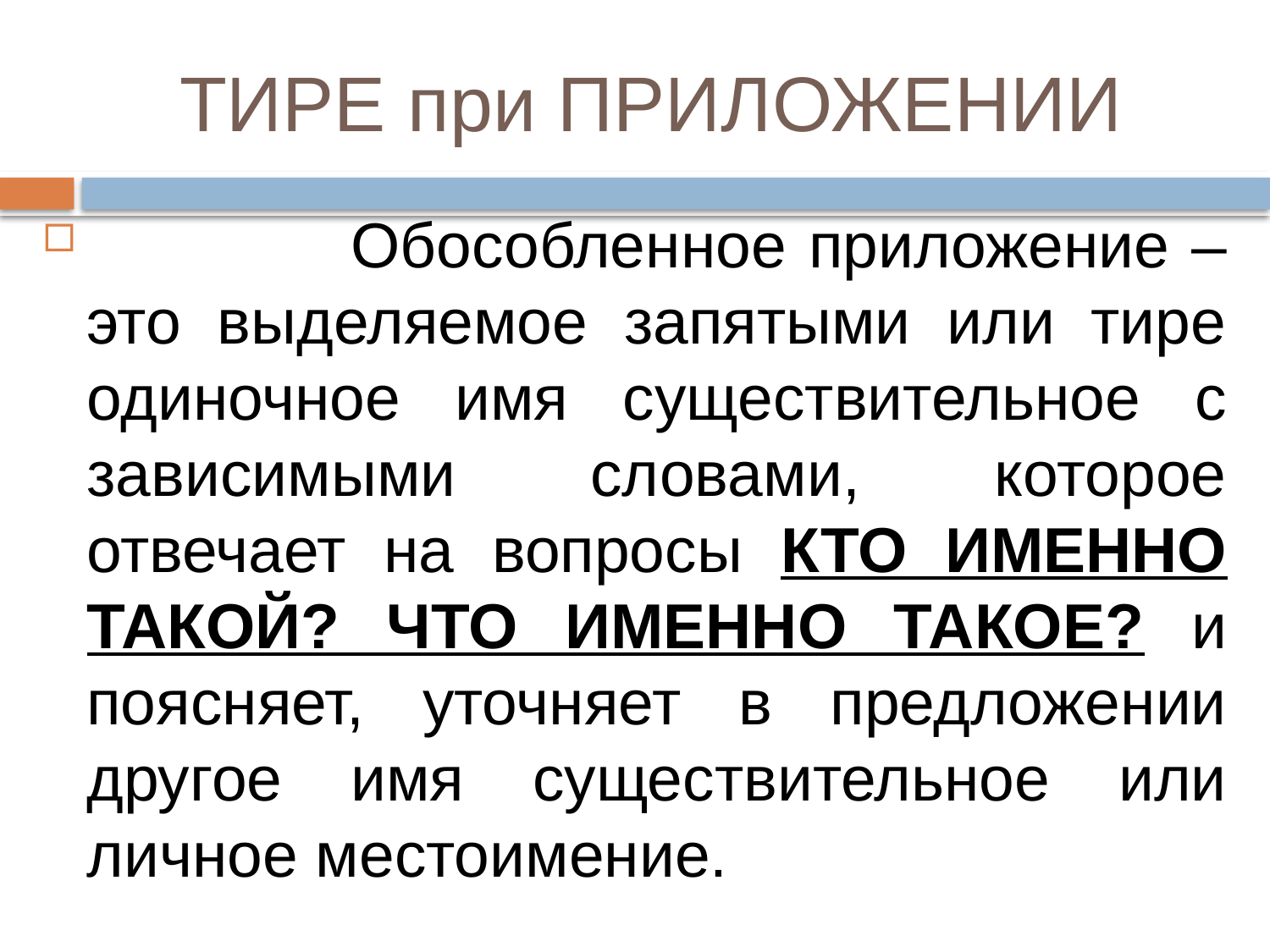

# ТИРЕ при ПРИЛОЖЕНИИ
            Обособленное приложение – это выделяемое запятыми или тире одиночное имя существительное с зависимыми словами, которое отвечает на вопросы КТО ИМЕННО ТАКОЙ? ЧТО ИМЕННО ТАКОЕ? и поясняет, уточняет в предложении другое имя существительное или личное местоимение.